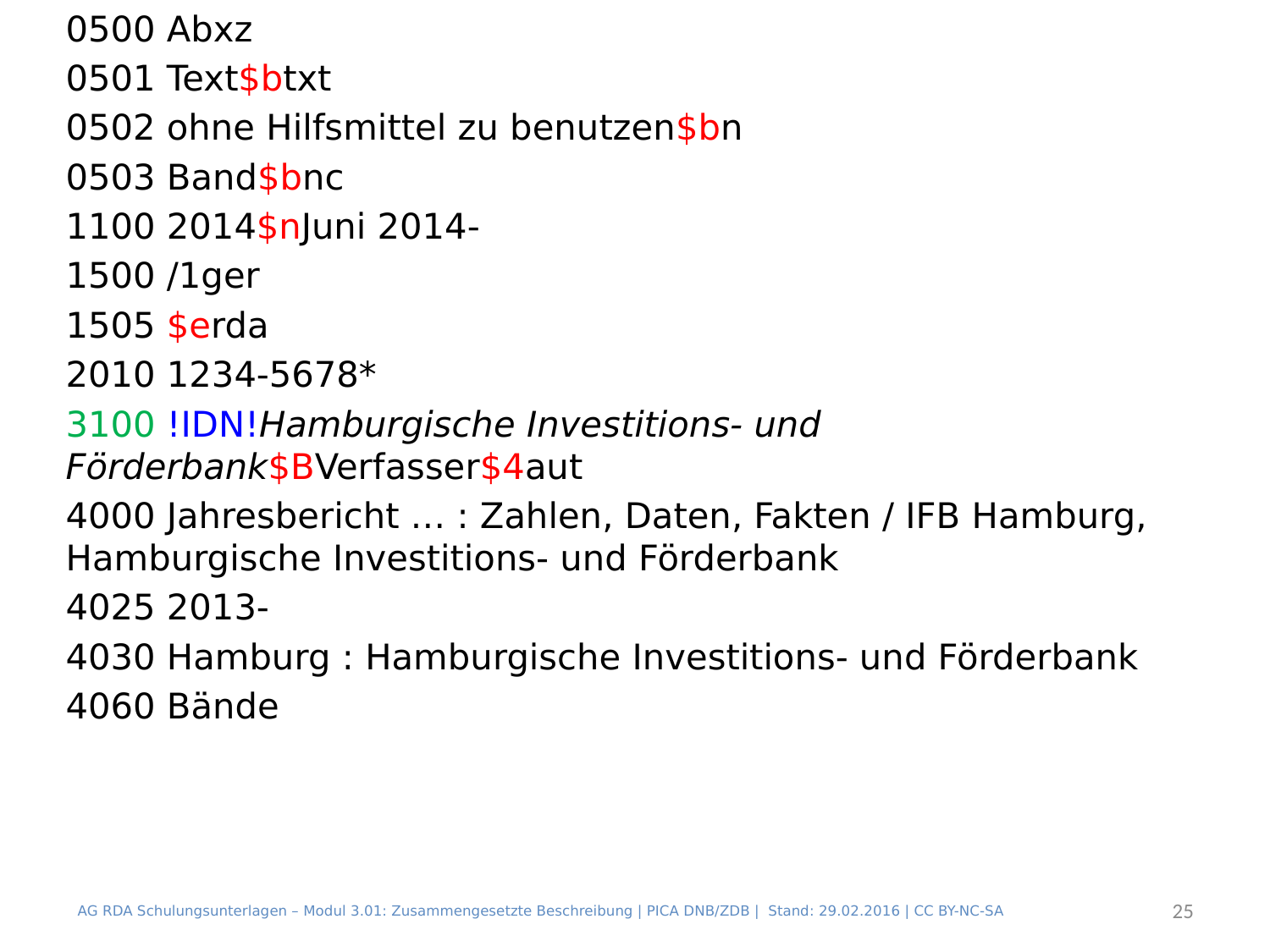

0500 Abxz
0501 Text$btxt
0502 ohne Hilfsmittel zu benutzen$bn
0503 Band$bnc
1100 2014$nJuni 2014-
1500 /1ger
1505 $erda
2010 1234-5678*
3100 !IDN!Hamburgische Investitions- und Förderbank$BVerfasser$4aut
4000 Jahresbericht … : Zahlen, Daten, Fakten / IFB Hamburg, Hamburgische Investitions- und Förderbank
4025 2013-
4030 Hamburg : Hamburgische Investitions- und Förderbank
4060 Bände

AG RDA Schulungsunterlagen – Modul 3.01: Zusammengesetzte Beschreibung | PICA DNB/ZDB |  Stand: 29.02.2016 | CC BY-NC-SA
25